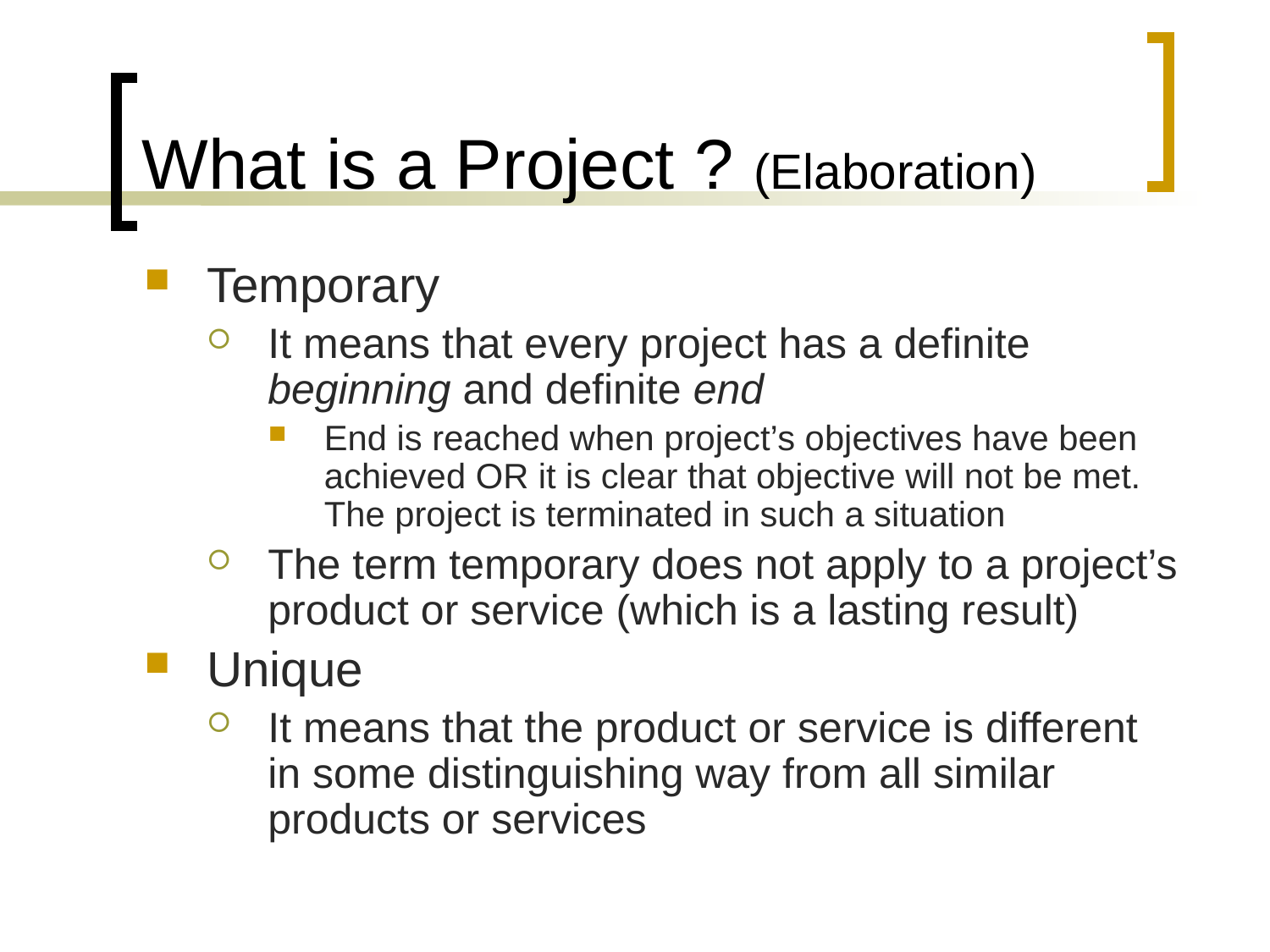

# What is a Project ? (Elaboration)
Temporary
It means that every project has a definite beginning and definite end
End is reached when project’s objectives have been achieved OR it is clear that objective will not be met. The project is terminated in such a situation
The term temporary does not apply to a project’s product or service (which is a lasting result)
Unique
It means that the product or service is different in some distinguishing way from all similar products or services